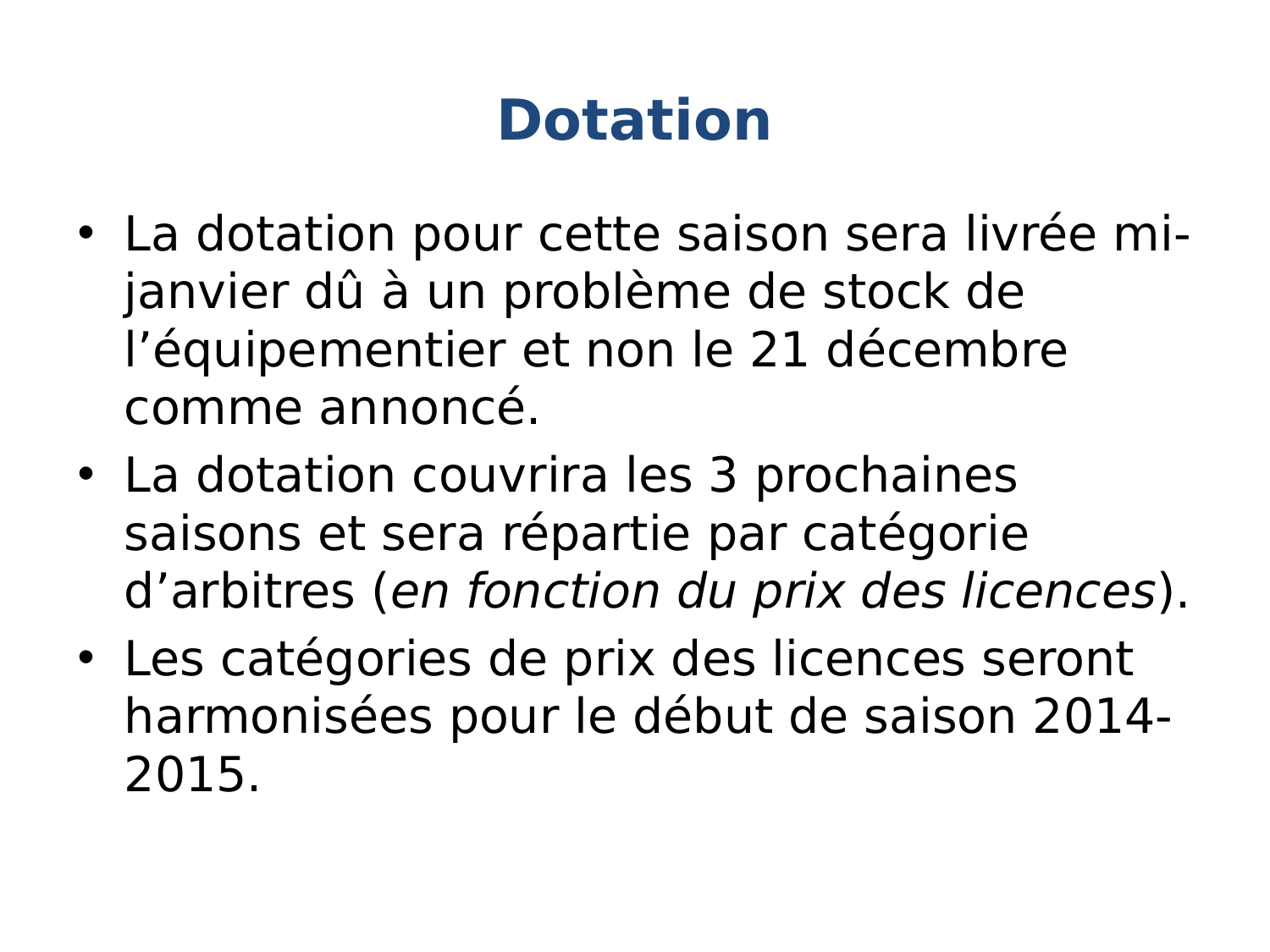

# Dotation
La dotation pour cette saison sera livrée mi-janvier dû à un problème de stock de l’équipementier et non le 21 décembre comme annoncé.
La dotation couvrira les 3 prochaines saisons et sera répartie par catégorie d’arbitres (en fonction du prix des licences).
Les catégories de prix des licences seront harmonisées pour le début de saison 2014-2015.